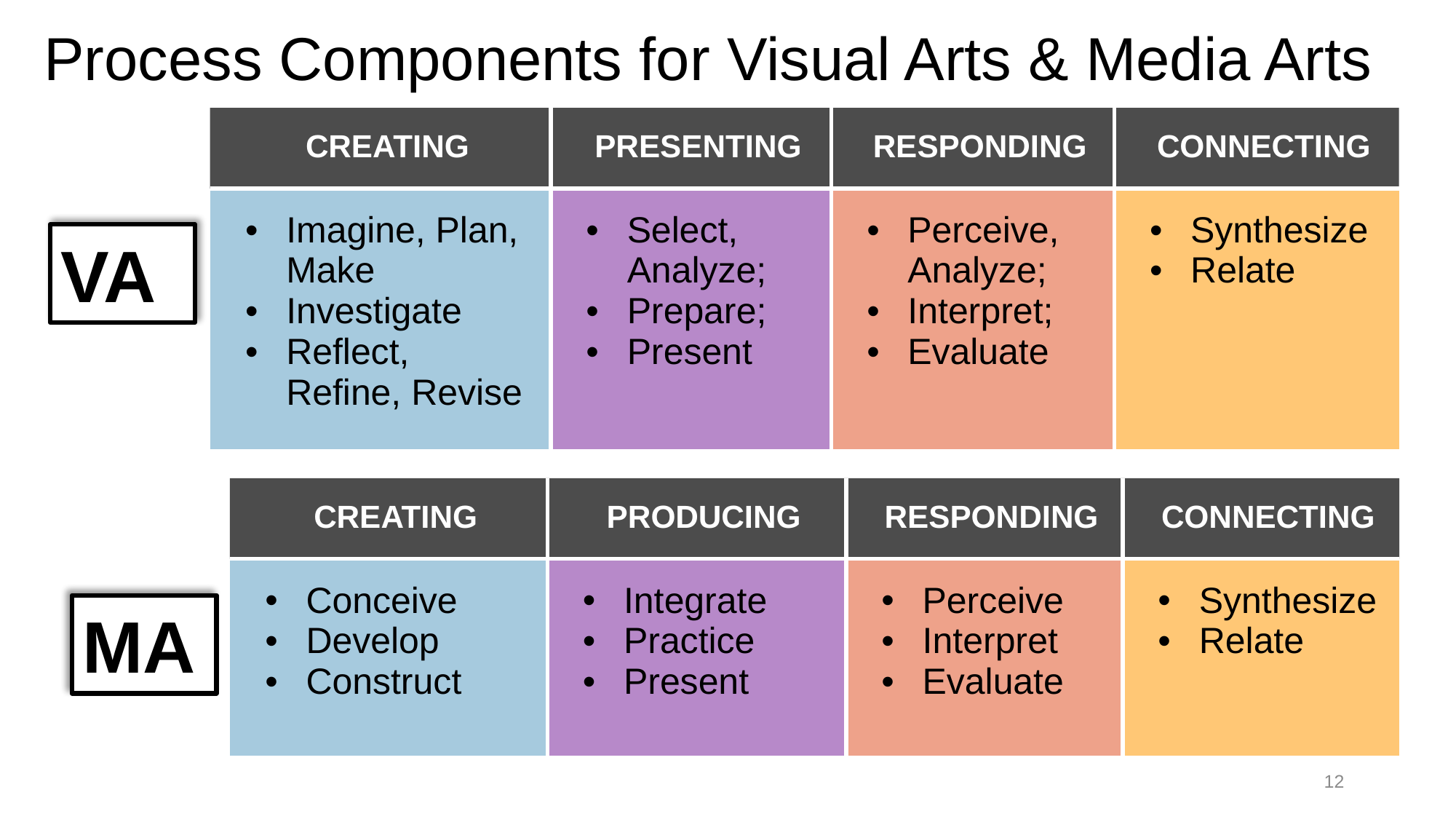

# Process Components for Visual Arts & Media Arts
| CREATING | PRESENTING | RESPONDING | CONNECTING |
| --- | --- | --- | --- |
| Imagine, Plan, Make Investigate Reflect, Refine, Revise | Select, Analyze; Prepare; Present | Perceive, Analyze; Interpret; Evaluate | Synthesize Relate |
VA
| CREATING | PRODUCING | RESPONDING | CONNECTING |
| --- | --- | --- | --- |
| Conceive Develop Construct | Integrate Practice Present | Perceive Interpret Evaluate | Synthesize Relate |
MA
12